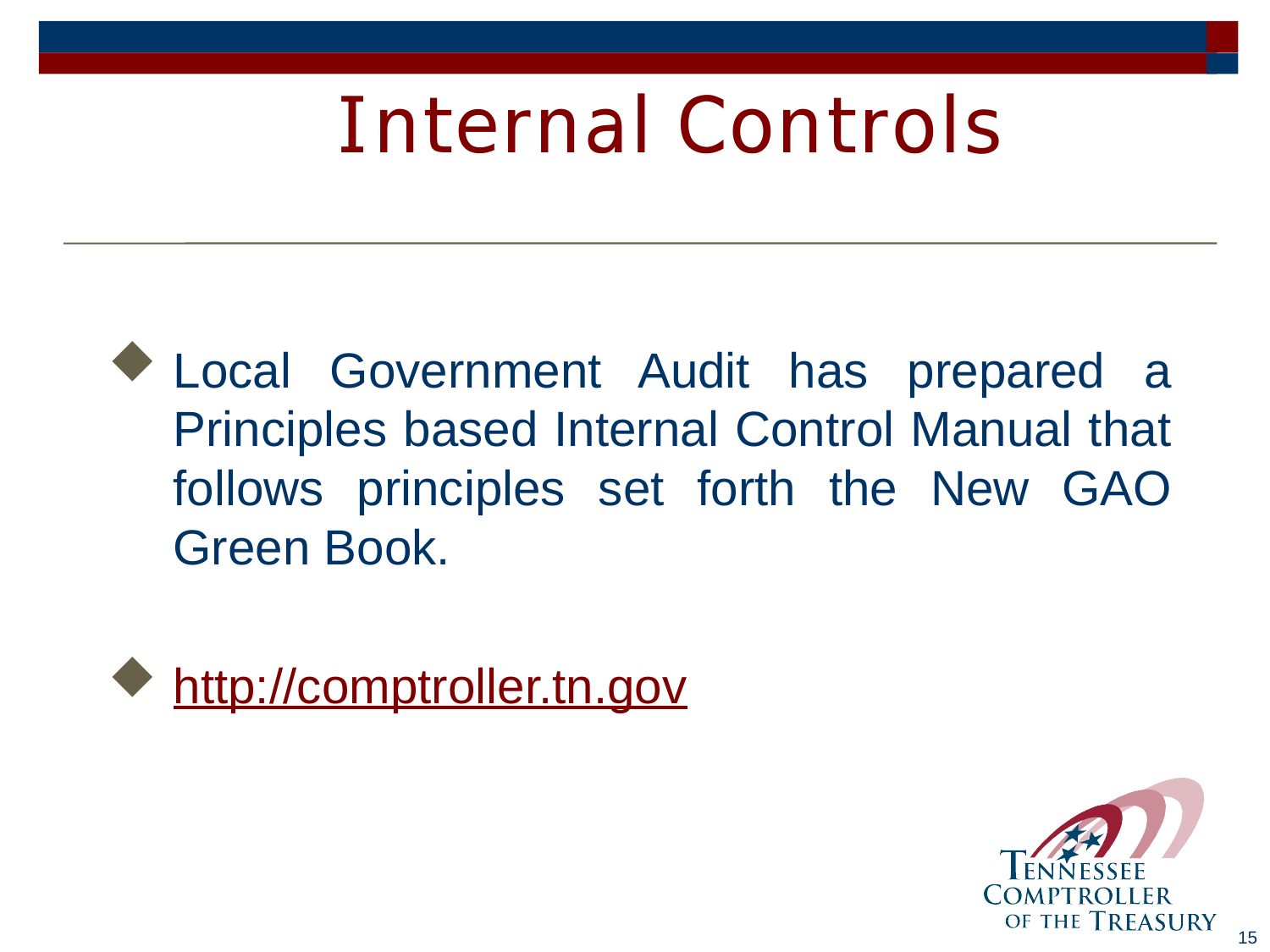

# Internal Controls

Local Government Audit has prepared a Principles based Internal Control Manual that follows principles set forth the New GAO Green Book.

http://comptroller.tn.gov

15